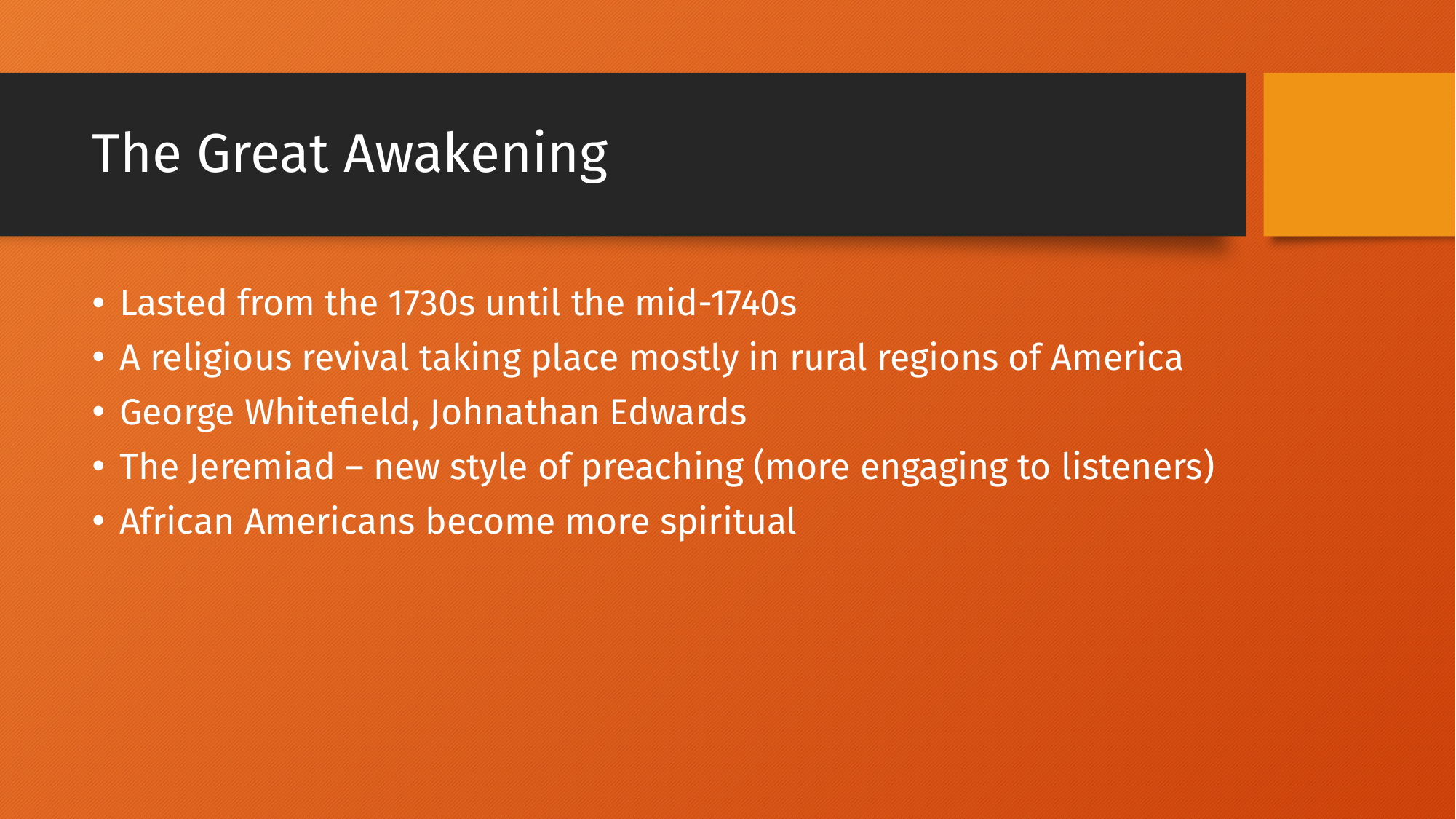

# The Great Awakening
Lasted from the 1730s until the mid-1740s
A religious revival taking place mostly in rural regions of America
George Whitefield, Johnathan Edwards
The Jeremiad – new style of preaching (more engaging to listeners)
African Americans become more spiritual